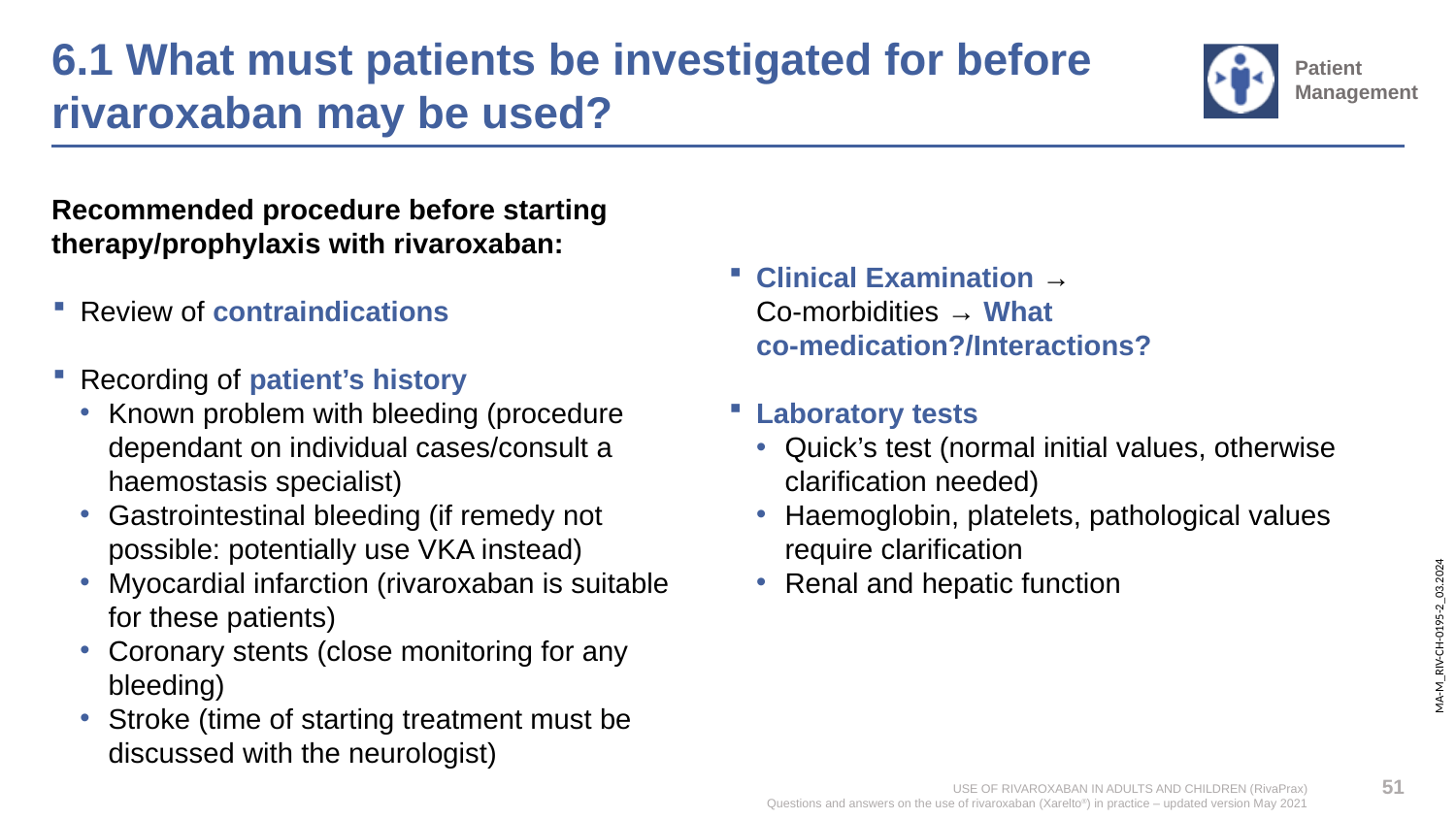

# 6.1 What must patients be investigated for before rivaroxaban may be used?
Recommended procedure before starting therapy/prophylaxis with rivaroxaban:

Review of contraindications

Recording of patient’s history
Known problem with bleeding (procedure dependant on individual cases/consult a haemostasis specialist)
Gastrointestinal bleeding (if remedy not possible: potentially use VKA instead)
Myocardial infarction (rivaroxaban is suitable for these patients)
Coronary stents (close monitoring for any bleeding)
Stroke (time of starting treatment must be discussed with the neurologist)
Clinical Examination →
Co-morbidities → What co-medication?/Interactions?

Laboratory tests
Quick’s test (normal initial values, otherwise clarification needed)
Haemoglobin, platelets, pathological values require clarification
Renal and hepatic function
51